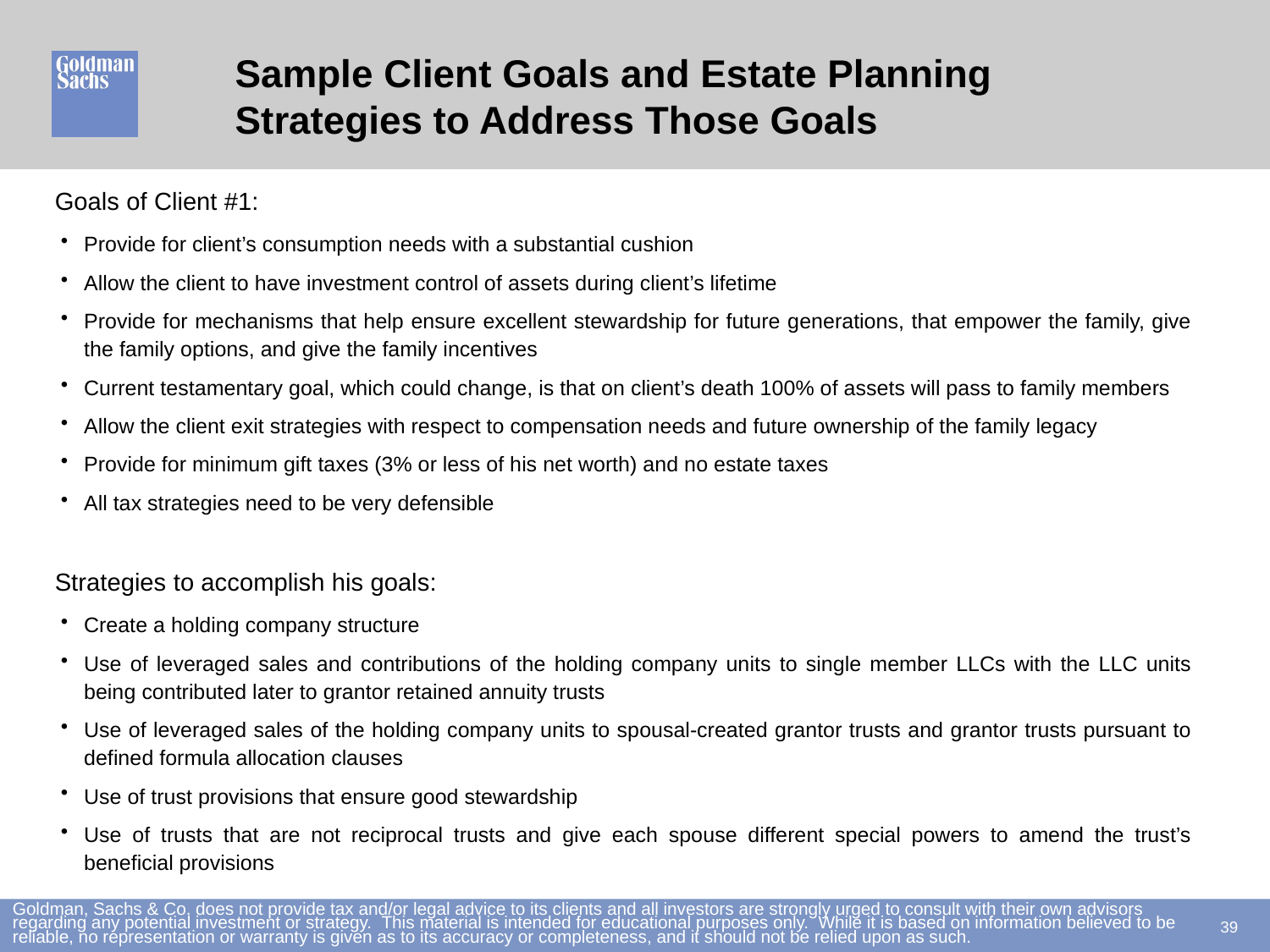

# Sample Client Goals and Estate Planning Strategies to Address Those Goals
Goals of Client #1:
Provide for client’s consumption needs with a substantial cushion
Allow the client to have investment control of assets during client’s lifetime
Provide for mechanisms that help ensure excellent stewardship for future generations, that empower the family, give the family options, and give the family incentives
Current testamentary goal, which could change, is that on client’s death 100% of assets will pass to family members
Allow the client exit strategies with respect to compensation needs and future ownership of the family legacy
Provide for minimum gift taxes (3% or less of his net worth) and no estate taxes
All tax strategies need to be very defensible

Strategies to accomplish his goals:
Create a holding company structure
Use of leveraged sales and contributions of the holding company units to single member LLCs with the LLC units being contributed later to grantor retained annuity trusts
Use of leveraged sales of the holding company units to spousal-created grantor trusts and grantor trusts pursuant to defined formula allocation clauses
Use of trust provisions that ensure good stewardship
Use of trusts that are not reciprocal trusts and give each spouse different special powers to amend the trust’s beneficial provisions
39